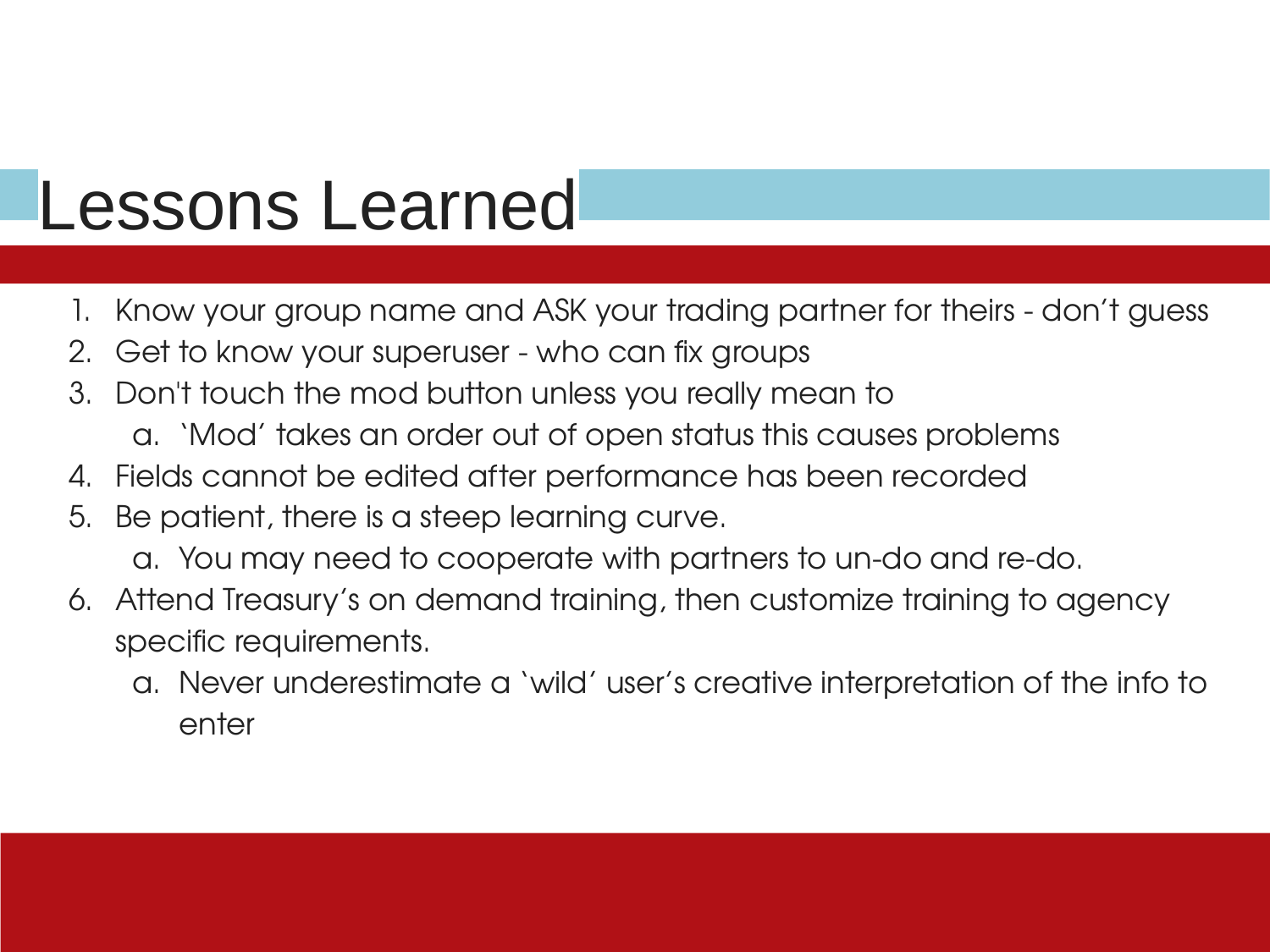

# Lessons Learned

Know your group name and ASK your trading partner for theirs - don’t guess
Get to know your superuser - who can fix groups
Don't touch the mod button unless you really mean to
‘Mod’ takes an order out of open status this causes problems
Fields cannot be edited after performance has been recorded
Be patient, there is a steep learning curve.
You may need to cooperate with partners to un-do and re-do.
Attend Treasury’s on demand training, then customize training to agency specific requirements.
Never underestimate a ‘wild’ user’s creative interpretation of the info to enter